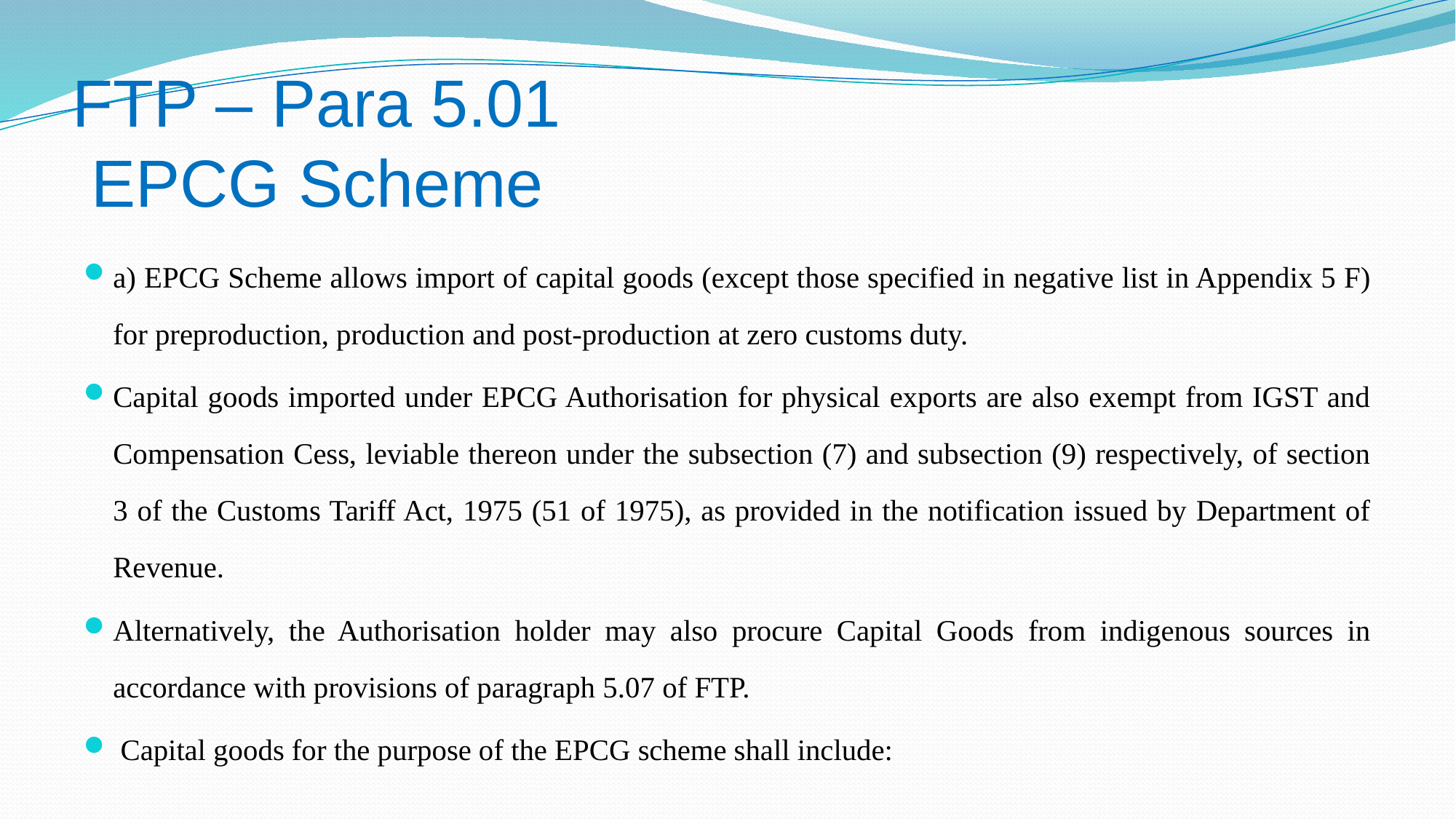

# FTP – Para 5.01 EPCG Scheme
a) EPCG Scheme allows import of capital goods (except those specified in negative list in Appendix 5 F) for preproduction, production and post-production at zero customs duty.
Capital goods imported under EPCG Authorisation for physical exports are also exempt from IGST and Compensation Cess, leviable thereon under the subsection (7) and subsection (9) respectively, of section 3 of the Customs Tariff Act, 1975 (51 of 1975), as provided in the notification issued by Department of Revenue.
Alternatively, the Authorisation holder may also procure Capital Goods from indigenous sources in accordance with provisions of paragraph 5.07 of FTP.
 Capital goods for the purpose of the EPCG scheme shall include: